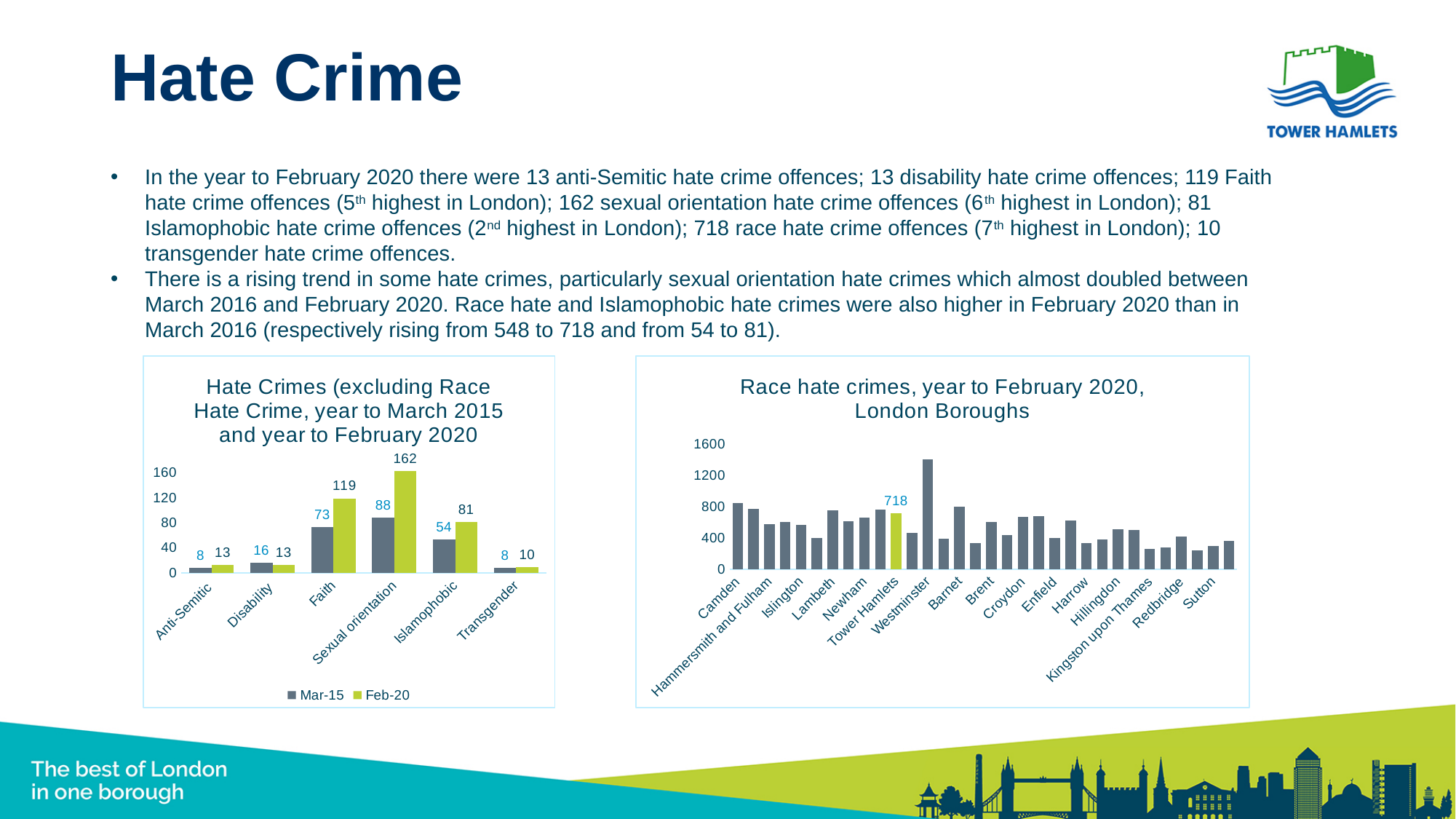

# Hate Crime
In the year to February 2020 there were 13 anti-Semitic hate crime offences; 13 disability hate crime offences; 119 Faith hate crime offences (5th highest in London); 162 sexual orientation hate crime offences (6th highest in London); 81 Islamophobic hate crime offences (2nd highest in London); 718 race hate crime offences (7th highest in London); 10 transgender hate crime offences.
There is a rising trend in some hate crimes, particularly sexual orientation hate crimes which almost doubled between March 2016 and February 2020. Race hate and Islamophobic hate crimes were also higher in February 2020 than in March 2016 (respectively rising from 548 to 718 and from 54 to 81).

### Chart: Hate Crimes (excluding Race Hate Crime, year to March 2015 and year to February 2020

| Category | Mar-15 | Feb-20 |
|---|---|---|
| Anti-Semitic  | 8.0 | 13.0 |
| Disability  | 16.0 | 13.0 |
| Faith | 73.0 | 119.0 |
| Sexual orientation | 88.0 | 162.0 |
| Islamophobic | 54.0 | 81.0 |
| Transgender | 8.0 | 10.0 |

### Chart: Race hate crimes, year to February 2020, London Boroughs

| Category |  |
|---|---|
| Camden | 851.0 |
| Hackney | 774.0 |
| Hammersmith and Fulham | 575.0 |
| Haringey | 604.0 |
| Islington | 569.0 |
| Kensington and Chelsea | 397.0 |
| Lambeth | 754.0 |
| Lewisham | 612.0 |
| Newham | 659.0 |
| Southwark | 767.0 |
| Tower Hamlets | 718.0 |
| Wandsworth | 463.0 |
| Westminster | 1406.0 |
| Barking and Dagenham | 388.0 |
| Barnet | 797.0 |
| Bexley | 337.0 |
| Brent | 603.0 |
| Bromley | 438.0 |
| Croydon | 667.0 |
| Ealing | 680.0 |
| Enfield | 401.0 |
| Greenwich | 623.0 |
| Harrow | 333.0 |
| Havering | 381.0 |
| Hillingdon | 516.0 |
| Hounslow | 506.0 |
| Kingston upon Thames | 265.0 |
| Merton | 284.0 |
| Redbridge | 417.0 |
| Richmond upon Thames | 245.0 |
| Sutton | 298.0 |
| Waltham Forest | 364.0 |